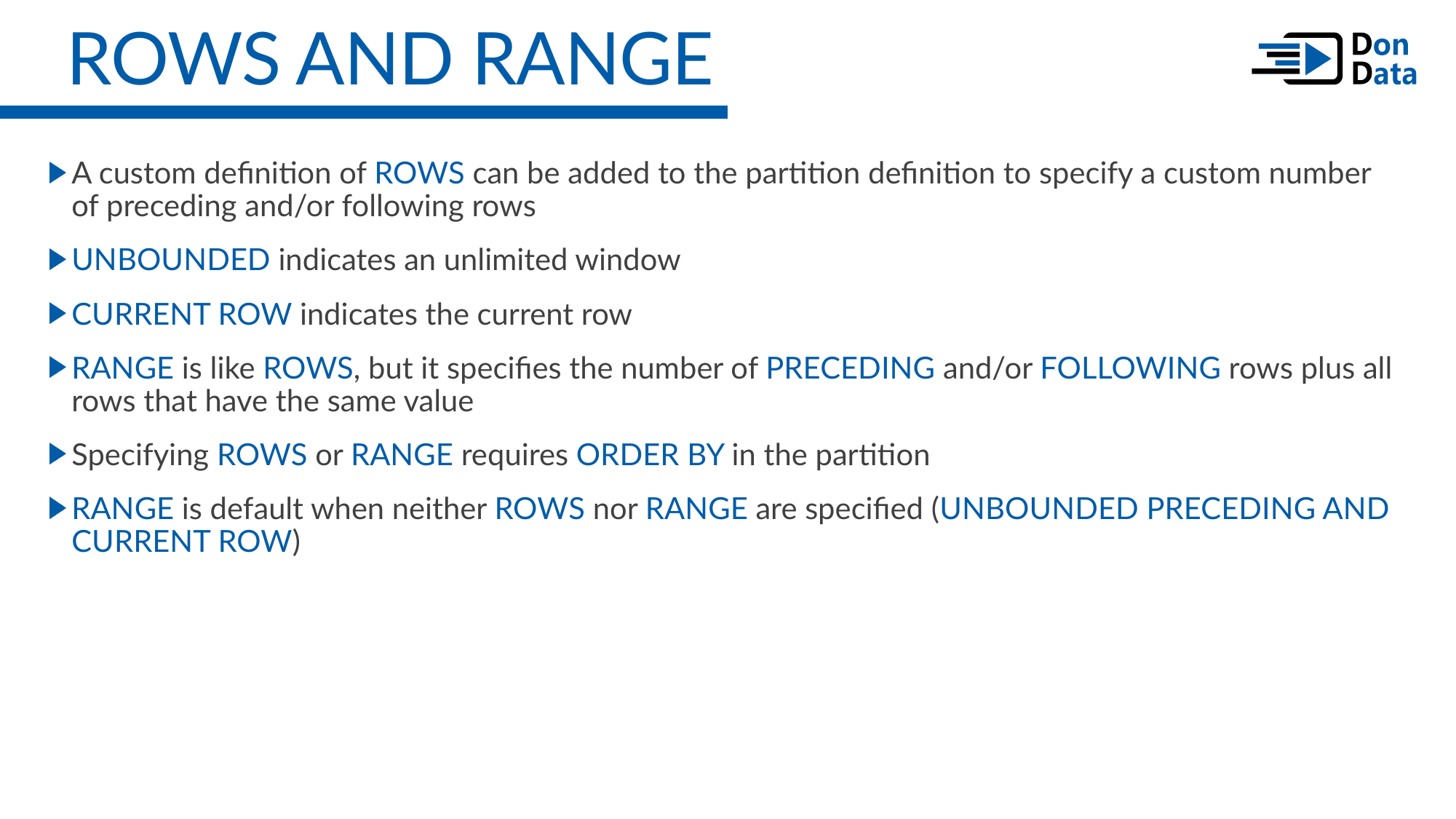

ROWS and RANGE
A custom definition of ROWS can be added to the partition definition to specify a custom number of preceding and/or following rows
UNBOUNDED indicates an unlimited window
CURRENT ROW indicates the current row
RANGE is like ROWS, but it specifies the number of PRECEDING and/or FOLLOWING rows plus all rows that have the same value
Specifying ROWS or RANGE requires ORDER BY in the partition
RANGE is default when neither ROWS nor RANGE are specified (UNBOUNDED PRECEDING AND CURRENT ROW)